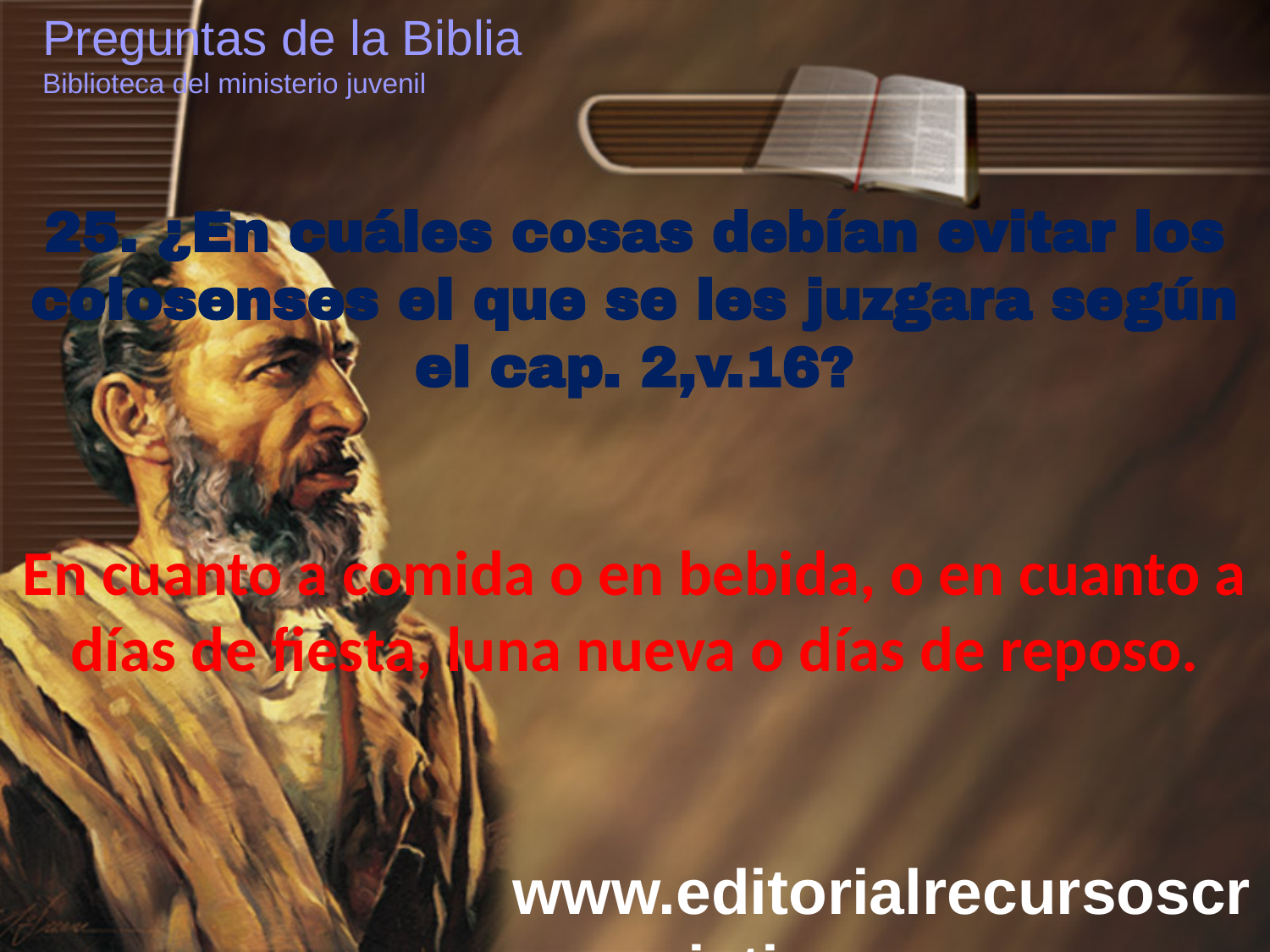

Preguntas de la Biblia                                          Biblioteca del ministerio juvenil
25. ¿En cuáles cosas debían evitar los colosenses el que se les juzgara según el cap. 2,v.16?
En cuanto a comida o en bebida, o en cuanto a días de fiesta, luna nueva o días de reposo.
www.editorialrecursoscristianos.com